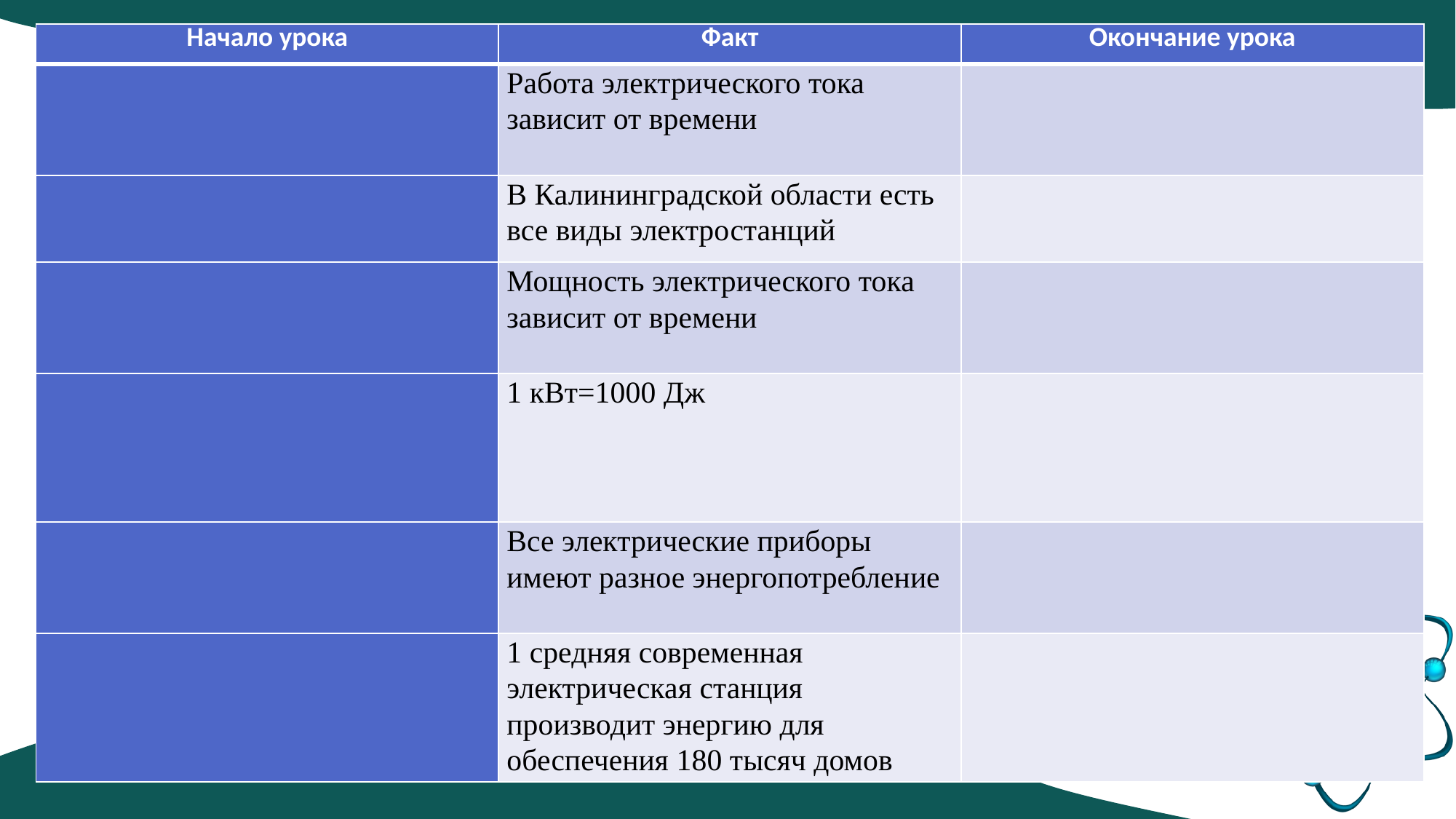

| Начало урока | Факт | Окончание урока |
| --- | --- | --- |
|  | Работа электрического тока зависит от времени |  |
|  | В Калининградской области есть все виды электростанций |  |
|  | Мощность электрического тока зависит от времени |  |
|  | 1 кВт=1000 Дж |  |
|  | Все электрические приборы имеют разное энергопотребление |  |
|  | 1 средняя современная электрическая станция производит энергию для обеспечения 180 тысяч домов |  |
#